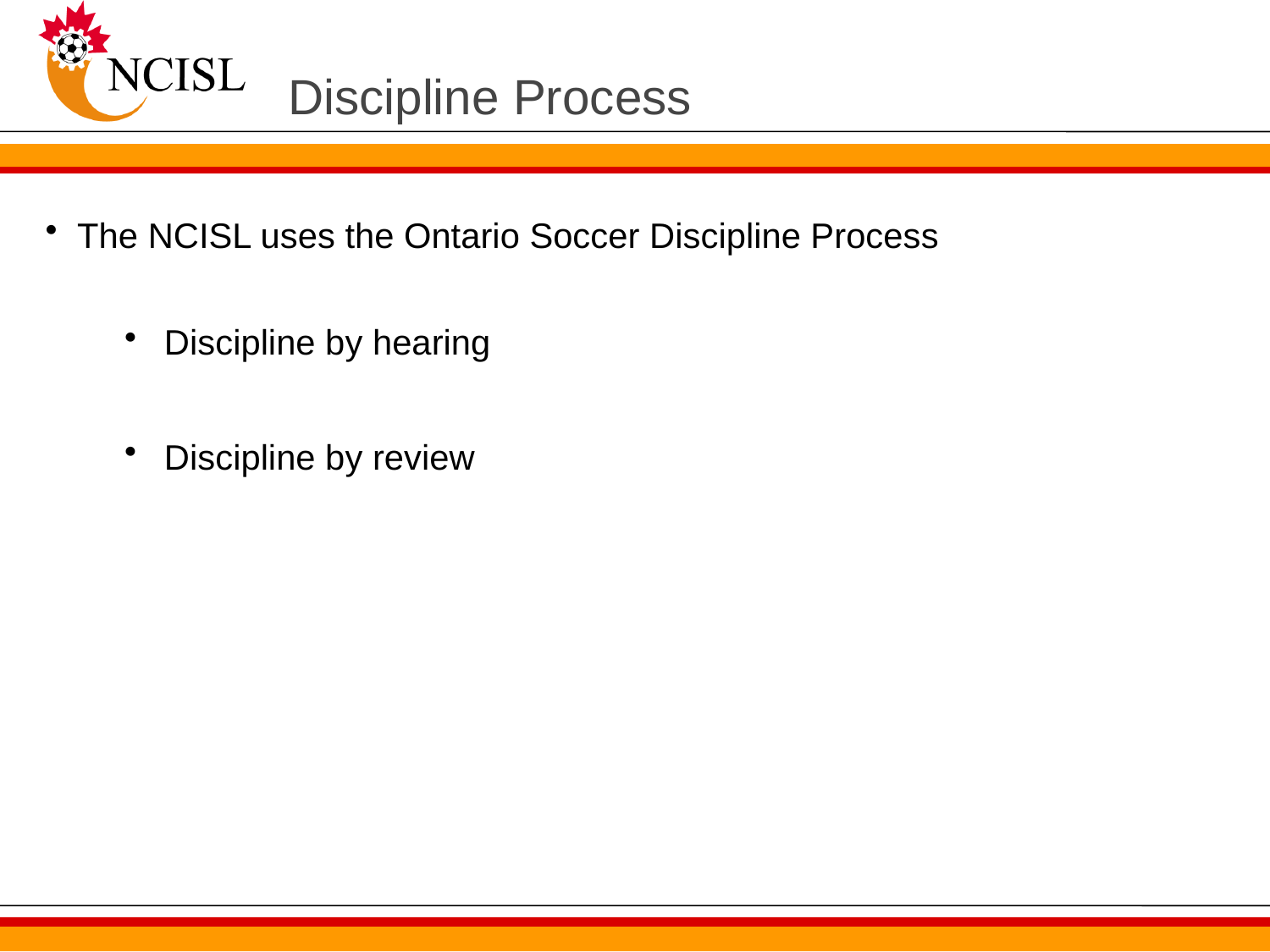

# Discipline Process
The NCISL uses the Ontario Soccer Discipline Process

Discipline by hearing

Discipline by review